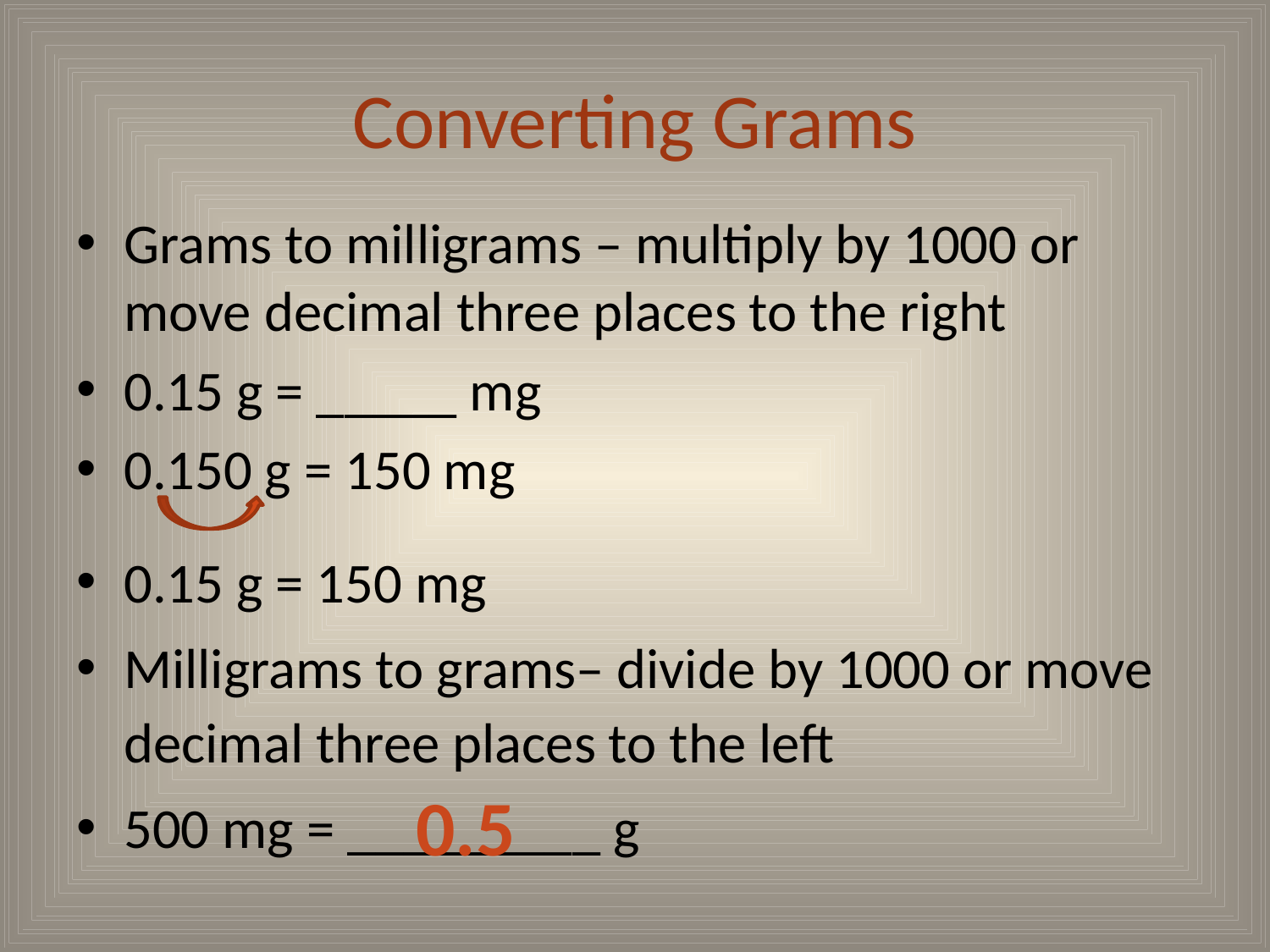

# Converting Grams
Grams to milligrams – multiply by 1000 or move decimal three places to the right
0.15 g = _____ mg
0.150 g = 150 mg
0.15 g = 150 mg
Milligrams to grams– divide by 1000 or move decimal three places to the left
500 mg = _________ g

0.5